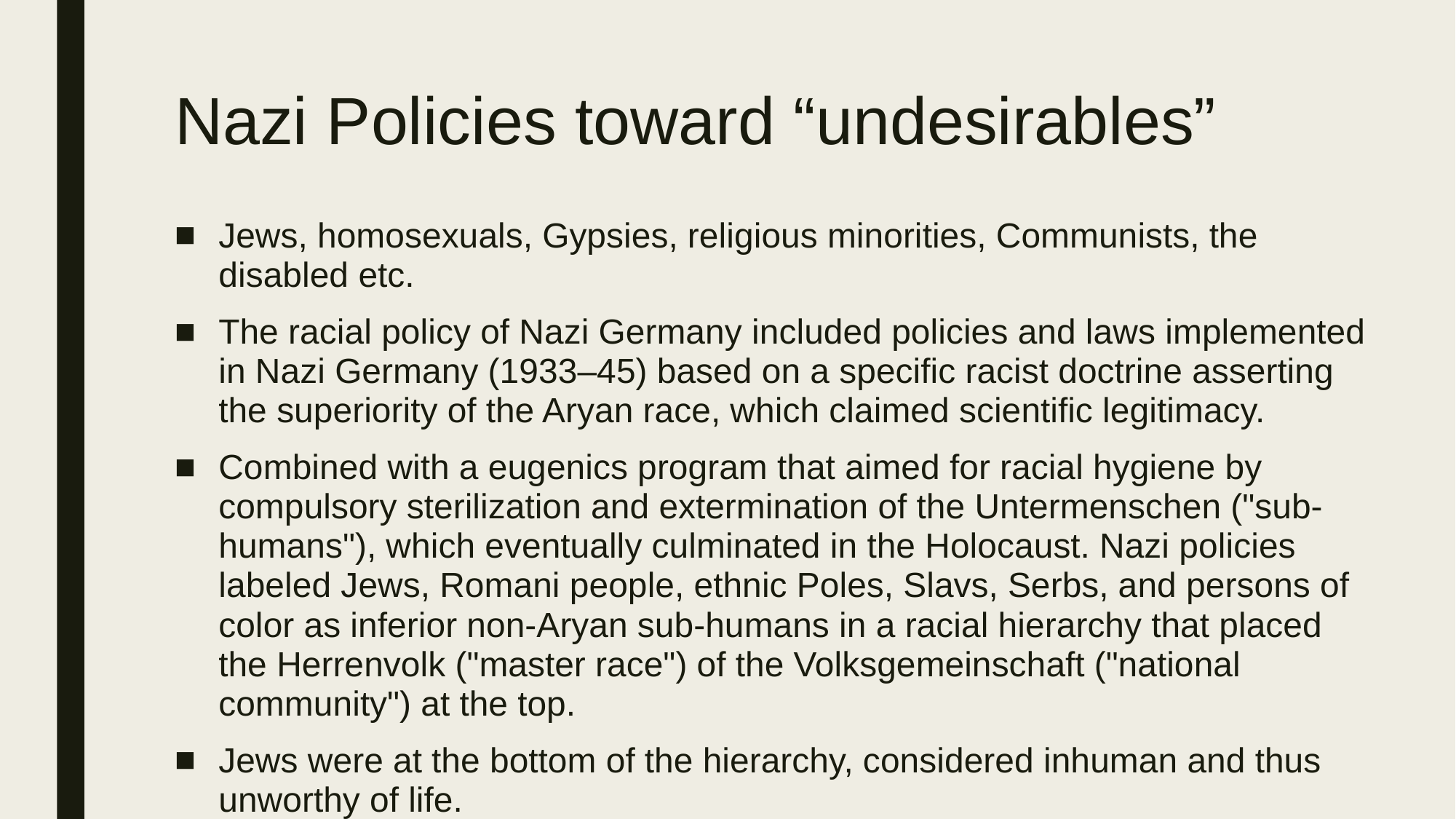

# Nazi Policies toward “undesirables”
Jews, homosexuals, Gypsies, religious minorities, Communists, the disabled etc.
The racial policy of Nazi Germany included policies and laws implemented in Nazi Germany (1933–45) based on a specific racist doctrine asserting the superiority of the Aryan race, which claimed scientific legitimacy.
Combined with a eugenics program that aimed for racial hygiene by compulsory sterilization and extermination of the Untermenschen ("sub-humans"), which eventually culminated in the Holocaust. Nazi policies labeled Jews, Romani people, ethnic Poles, Slavs, Serbs, and persons of color as inferior non-Aryan sub-humans in a racial hierarchy that placed the Herrenvolk ("master race") of the Volksgemeinschaft ("national community") at the top.
Jews were at the bottom of the hierarchy, considered inhuman and thus unworthy of life.